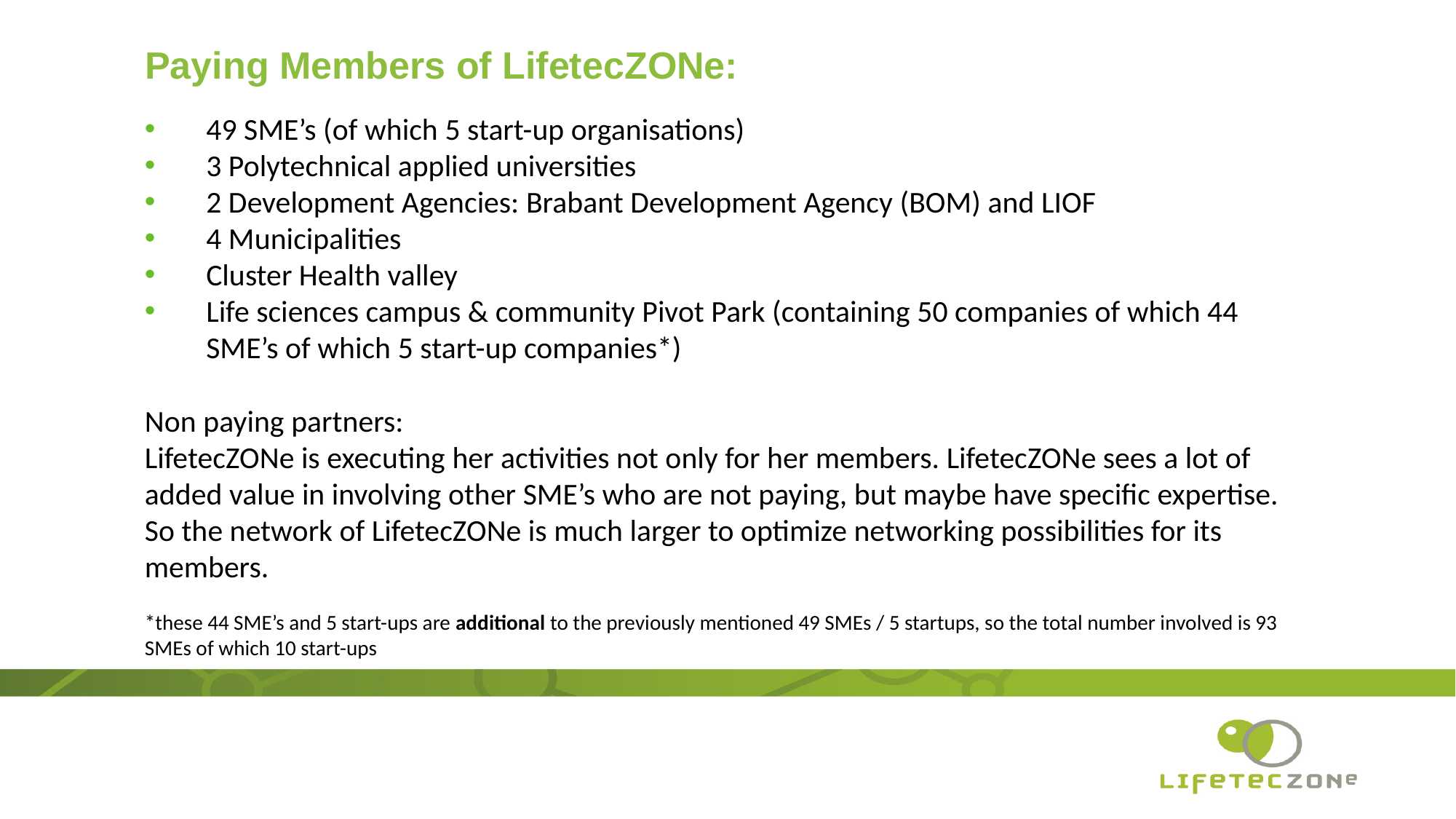

# Paying Members of LifetecZONe:
49 SME’s (of which 5 start-up organisations)
3 Polytechnical applied universities
2 Development Agencies: Brabant Development Agency (BOM) and LIOF
4 Municipalities
Cluster Health valley
Life sciences campus & community Pivot Park (containing 50 companies of which 44 SME’s of which 5 start-up companies*)

Non paying partners:
LifetecZONe is executing her activities not only for her members. LifetecZONe sees a lot of added value in involving other SME’s who are not paying, but maybe have specific expertise. So the network of LifetecZONe is much larger to optimize networking possibilities for its members.

*these 44 SME’s and 5 start-ups are additional to the previously mentioned 49 SMEs / 5 startups, so the total number involved is 93 SMEs of which 10 start-ups